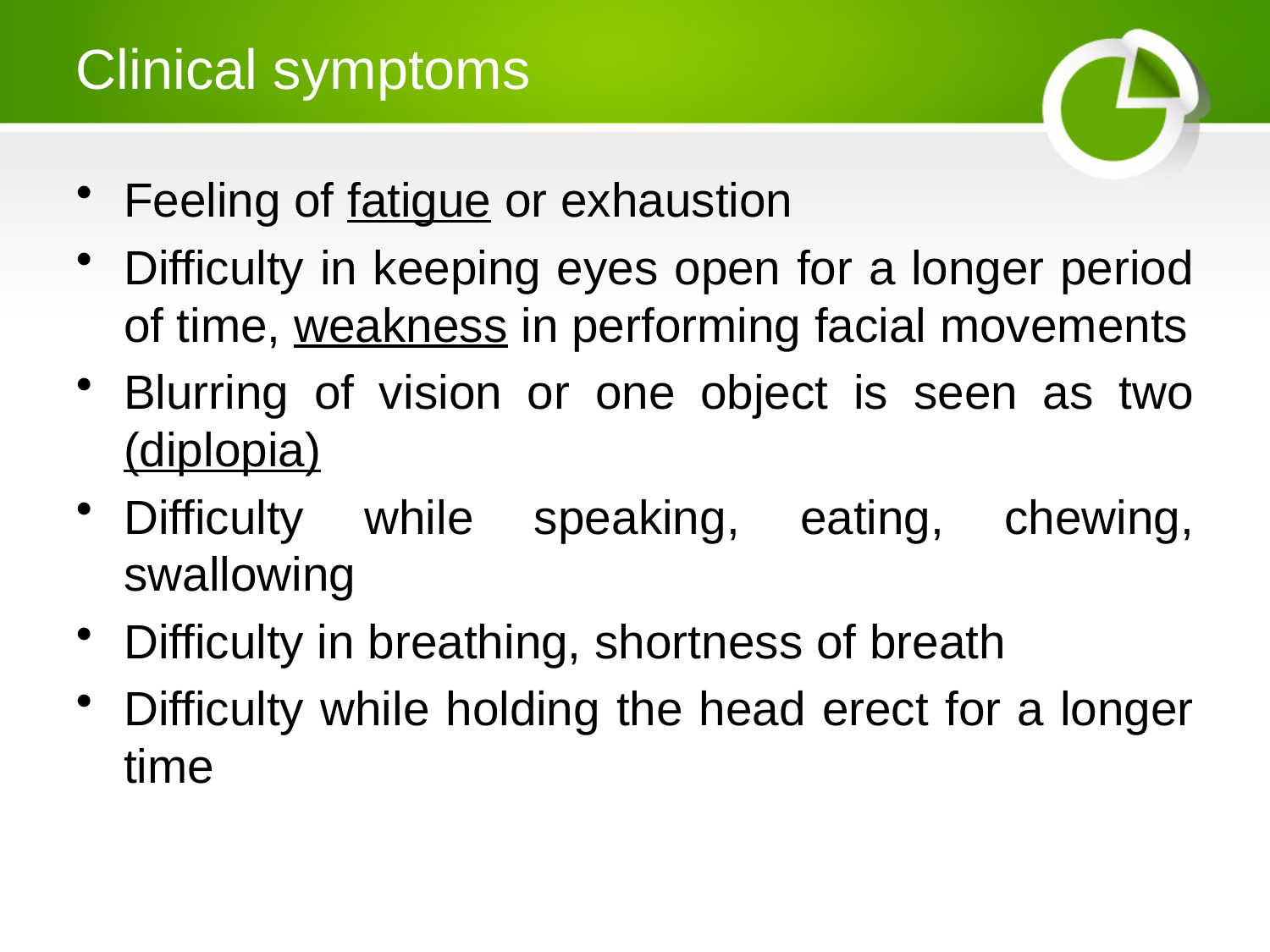

# Clinical symptoms
Feeling of fatigue or exhaustion
Difficulty in keeping eyes open for a longer period of time, weakness in performing facial movements
Blurring of vision or one object is seen as two (diplopia)
Difficulty while speaking, eating, chewing, swallowing
Difficulty in breathing, shortness of breath
Difficulty while holding the head erect for a longer time